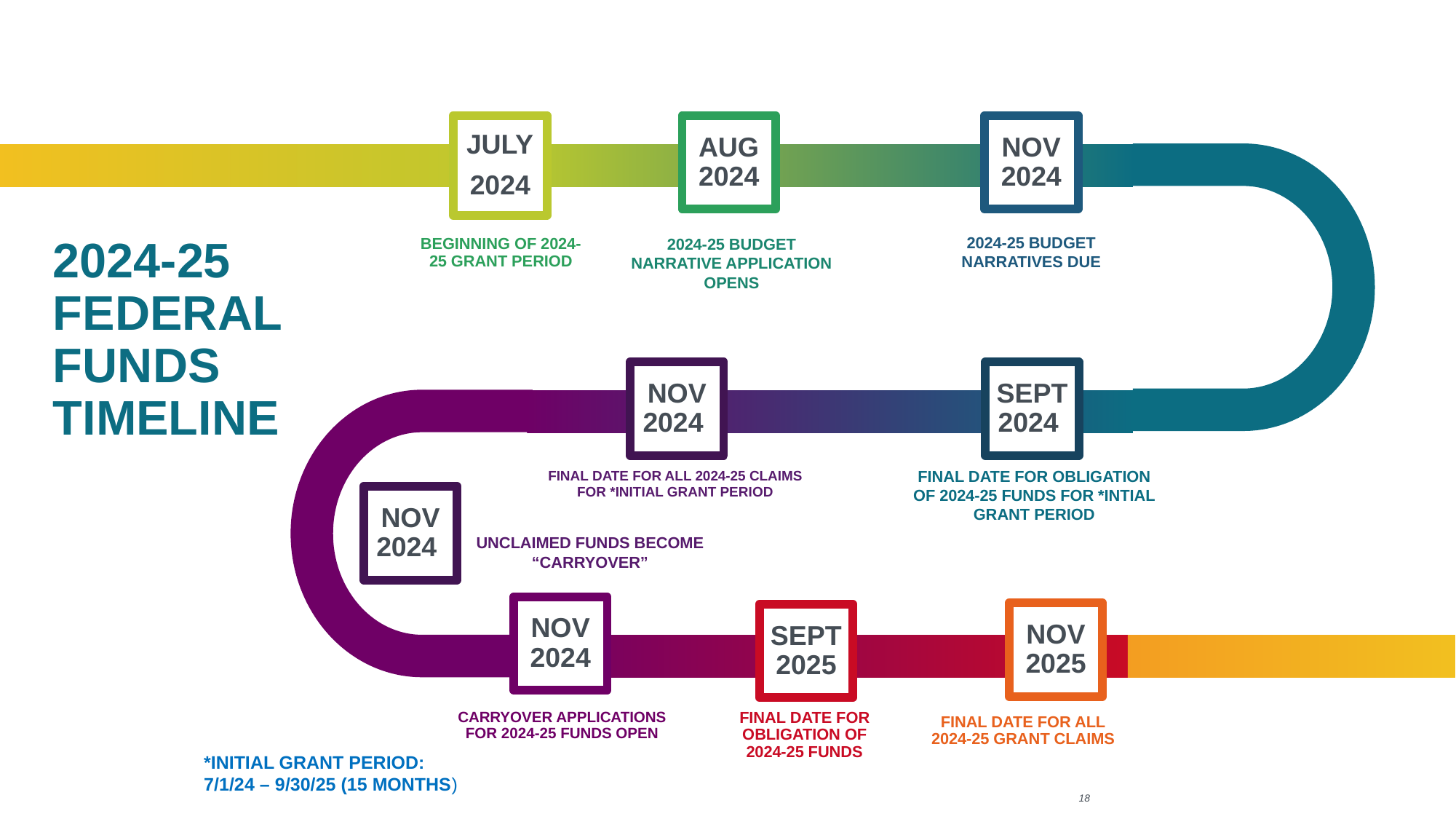

JULY
2024
AUG 2024
NOV 2024
# 2024-25 FEDERAL FUNDS TIMELINE
2024-25 BUDGET NARRATIVES DUE
2024-25 BUDGET NARRATIVE APPLICATION OPENS
BEGINNING OF 2024-25 GRANT PERIOD
NOV 2024
SEPT 2024
FINAL DATE FOR ALL 2024-25 CLAIMS FOR *INITIAL GRANT PERIOD
FINAL DATE FOR OBLIGATION OF 2024-25 FUNDS FOR *INTIAL GRANT PERIOD
NOV 2024
UNCLAIMED FUNDS BECOME “CARRYOVER”
NOV 2024
NOV 2025
SEPT 2025
CARRYOVER APPLICATIONS FOR 2024-25 FUNDS OPEN
FINAL DATE FOR OBLIGATION OF 2024-25 FUNDS
FINAL DATE FOR ALL 2024-25 GRANT CLAIMS
*INITIAL GRANT PERIOD: 7/1/24 – 9/30/25 (15 MONTHS)
18